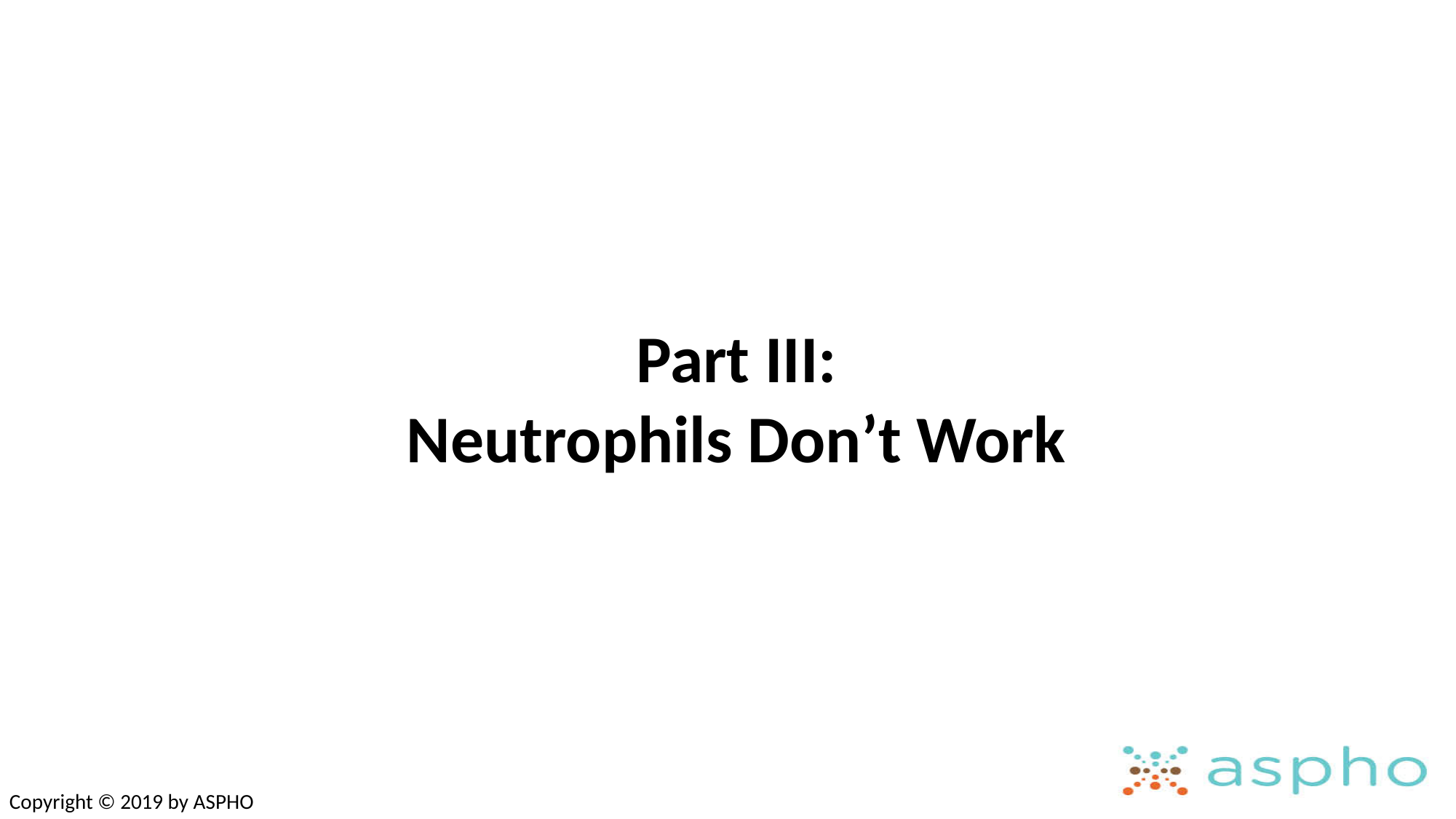

# Part III: Neutrophils Don’t Work
Copyright © 2019 by ASPHO